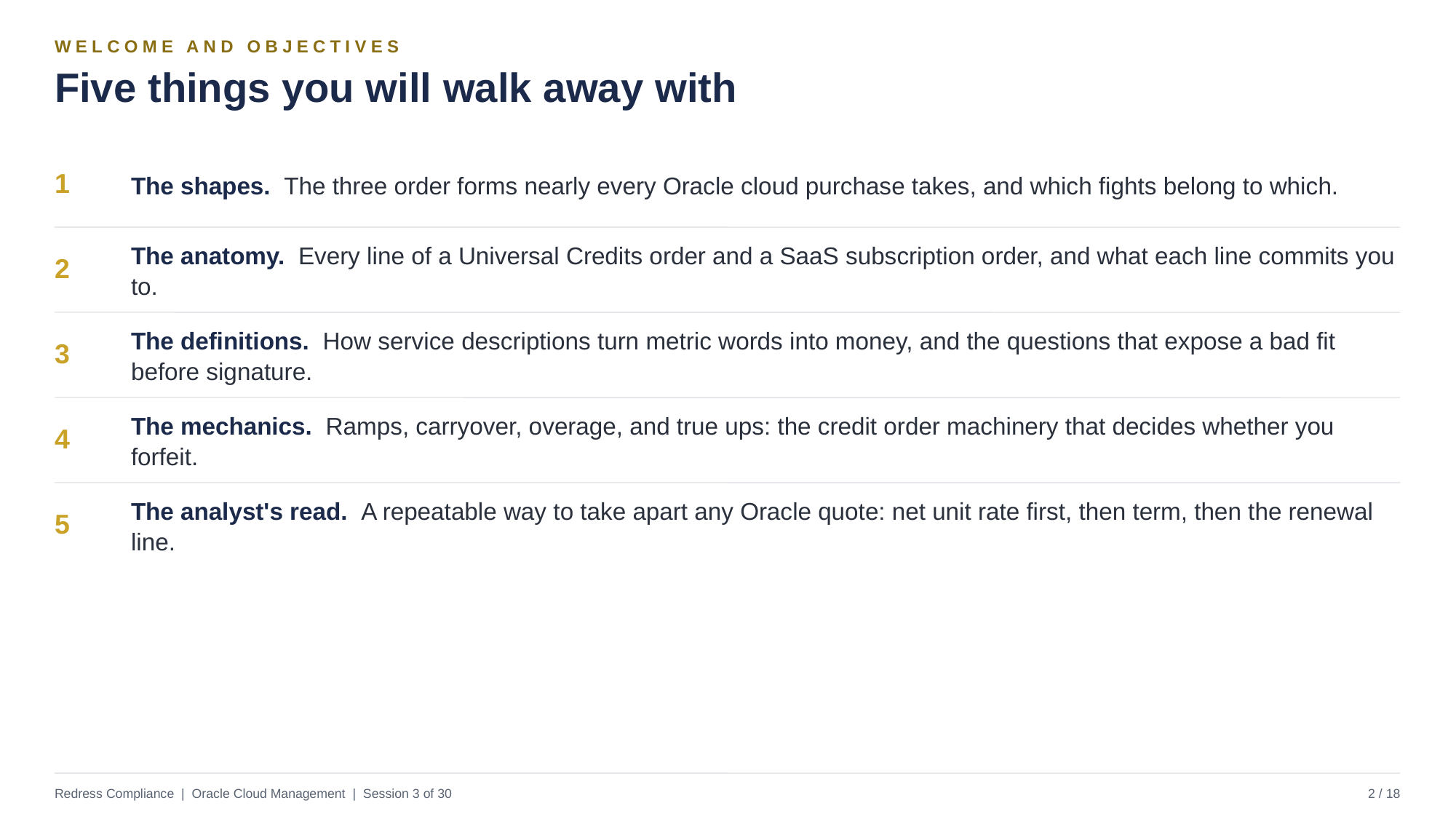

WELCOME AND OBJECTIVES
Five things you will walk away with
The shapes.  The three order forms nearly every Oracle cloud purchase takes, and which fights belong to which.
1

The anatomy.  Every line of a Universal Credits order and a SaaS subscription order, and what each line commits you to.
2

The definitions.  How service descriptions turn metric words into money, and the questions that expose a bad fit before signature.
3

The mechanics.  Ramps, carryover, overage, and true ups: the credit order machinery that decides whether you forfeit.
4

The analyst's read.  A repeatable way to take apart any Oracle quote: net unit rate first, then term, then the renewal line.
5

Redress Compliance  |  Oracle Cloud Management  |  Session 3 of 30
2 / 18